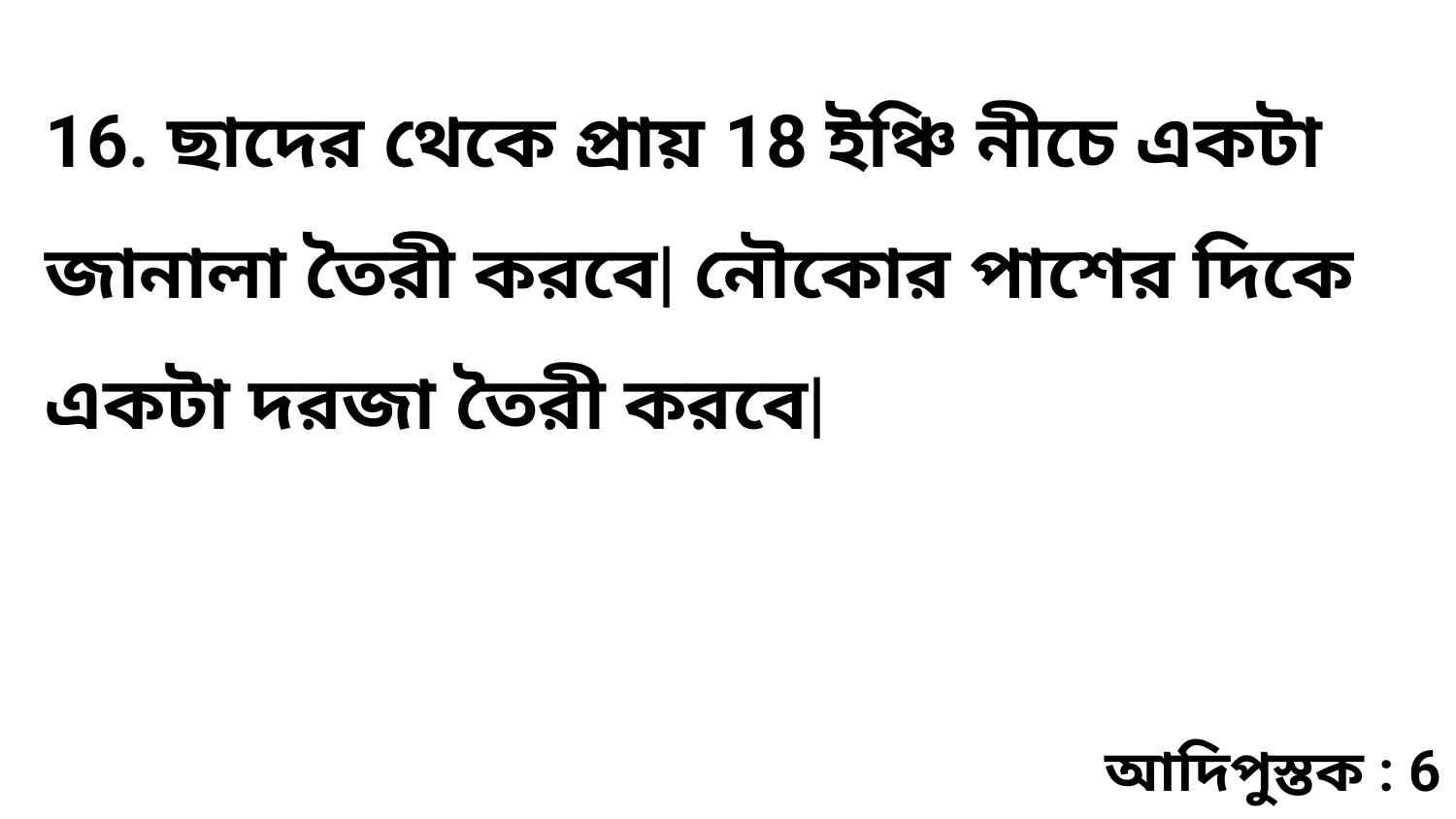

16. ছাদের থেকে প্রায় 18 ইঞ্চি নীচে একটা জানালা তৈরী করবে| নৌকোর পাশের দিকে একটা দরজা তৈরী করবে|
আদিপুস্তক : 6